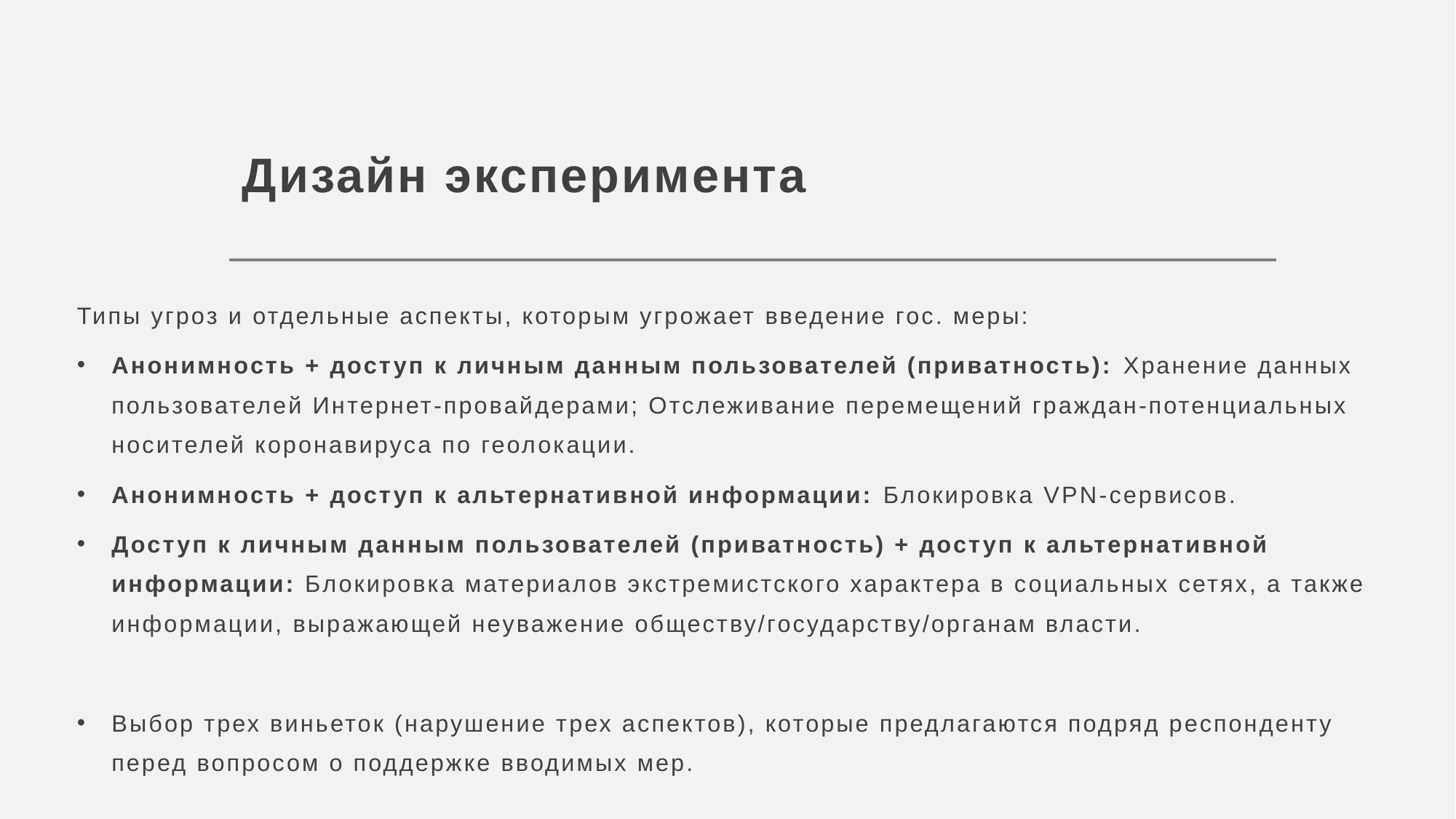

# Дизайн эксперимента
Типы угроз и отдельные аспекты, которым угрожает введение гос. меры:
Анонимность + доступ к личным данным пользователей (приватность): Хранение данных пользователей Интернет-провайдерами; Отслеживание перемещений граждан-потенциальных носителей коронавируса по геолокации.
Анонимность + доступ к альтернативной информации: Блокировка VPN-сервисов.
Доступ к личным данным пользователей (приватность) + доступ к альтернативной информации: Блокировка материалов экстремистского характера в социальных сетях, а также информации, выражающей неуважение обществу/государству/органам власти.

Выбор трех виньеток (нарушение трех аспектов), которые предлагаются подряд респонденту перед вопросом о поддержке вводимых мер.